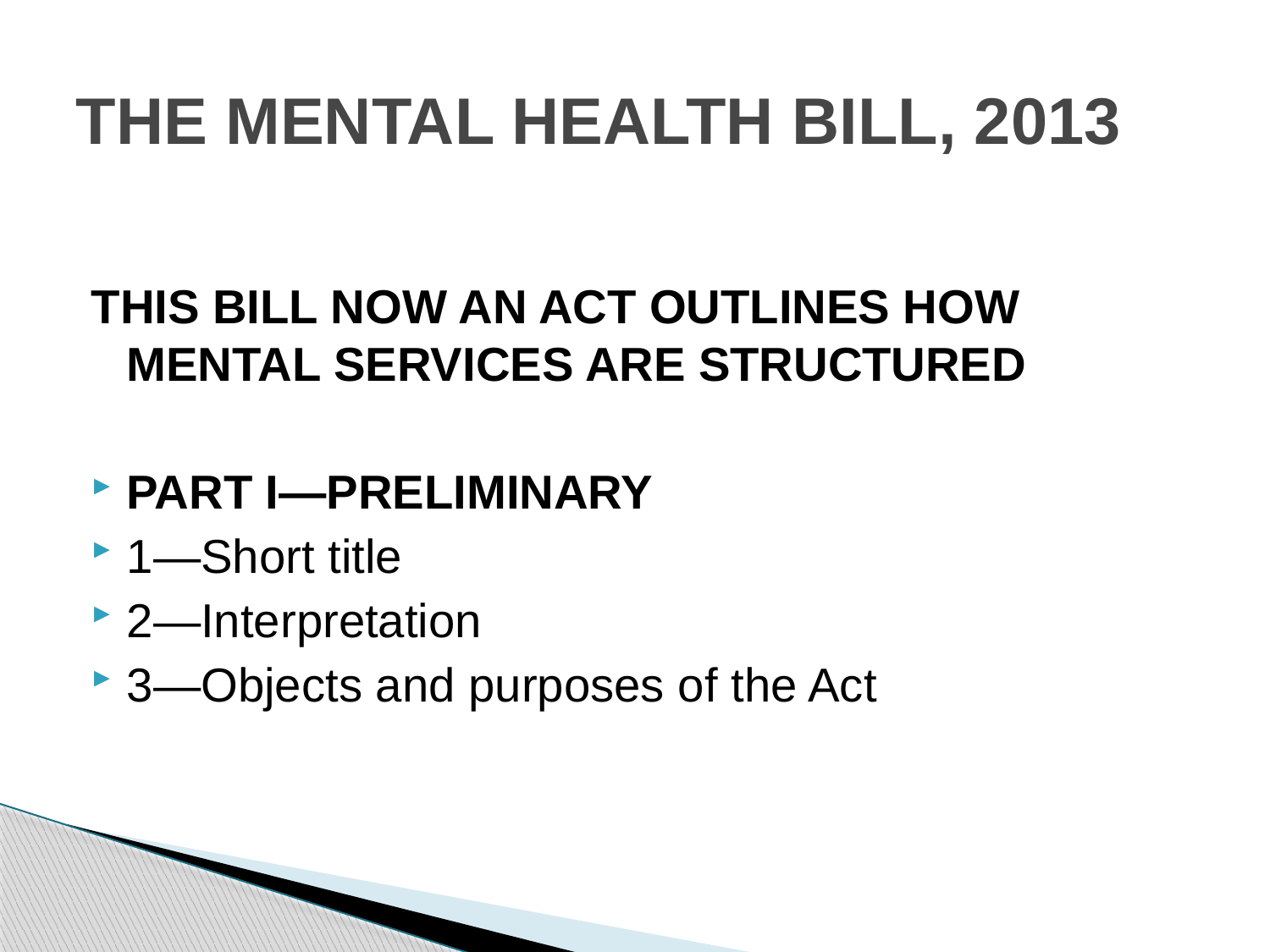

# THE MENTAL HEALTH BILL, 2013

THIS BILL NOW AN ACT OUTLINES HOW MENTAL SERVICES ARE STRUCTURED

PART I—PRELIMINARY
1—Short title
2—Interpretation
3—Objects and purposes of the Act